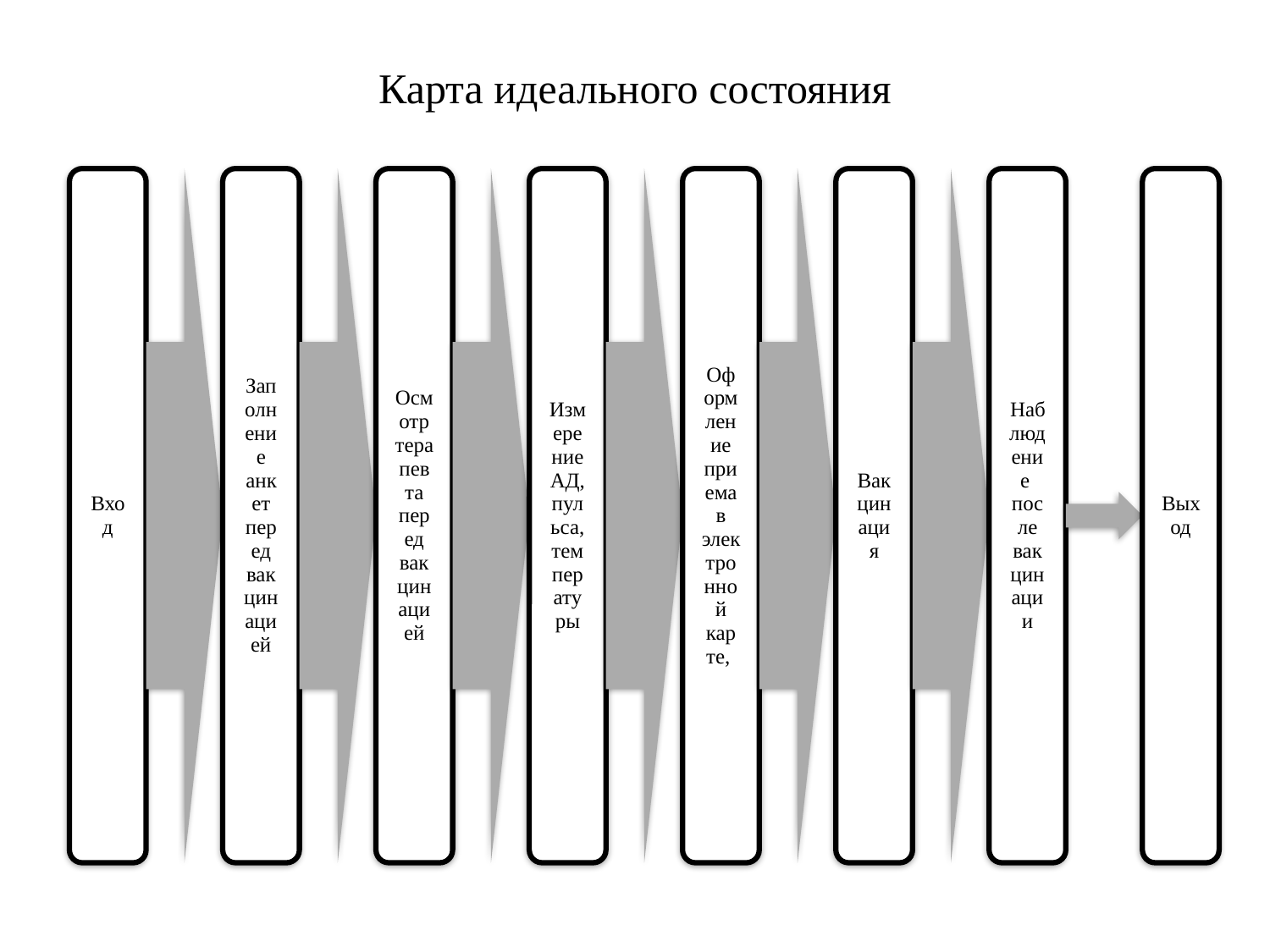

# Карта идеального состояния

Вход
Оформление приема в электронной карте,
Вакцинация
Измерение АД, пульса, температуры
Осмотр терапевта перед вакцинацией
Наблюдение  после вакцинации
Выход
Заполнение анкет перед вакцинацией